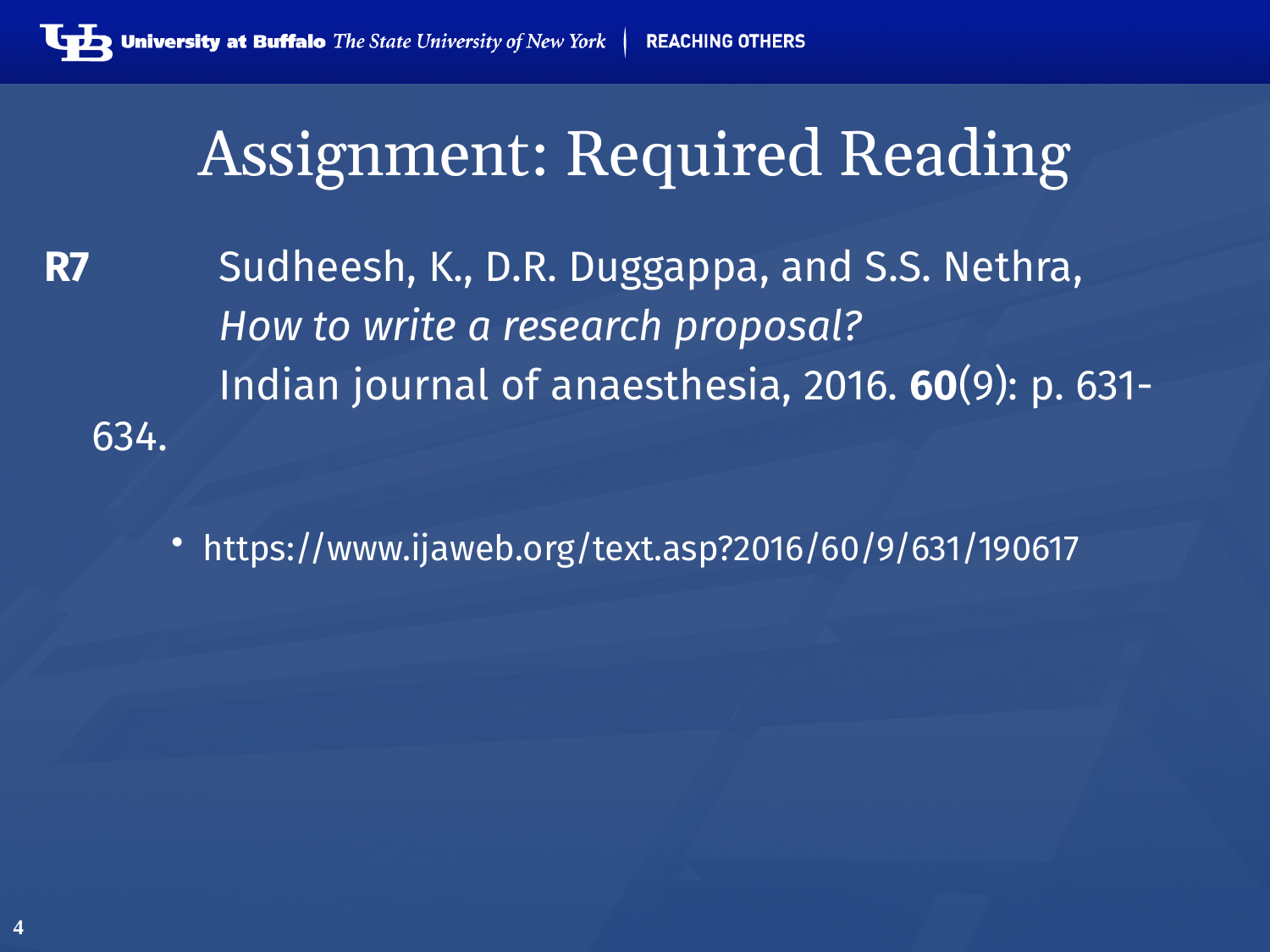

# Assignment: Required Reading
R7 	Sudheesh, K., D.R. Duggappa, and S.S. Nethra,
		How to write a research proposal?
		Indian journal of anaesthesia, 2016. 60(9): p. 631-634.

https://www.ijaweb.org/text.asp?2016/60/9/631/190617

4